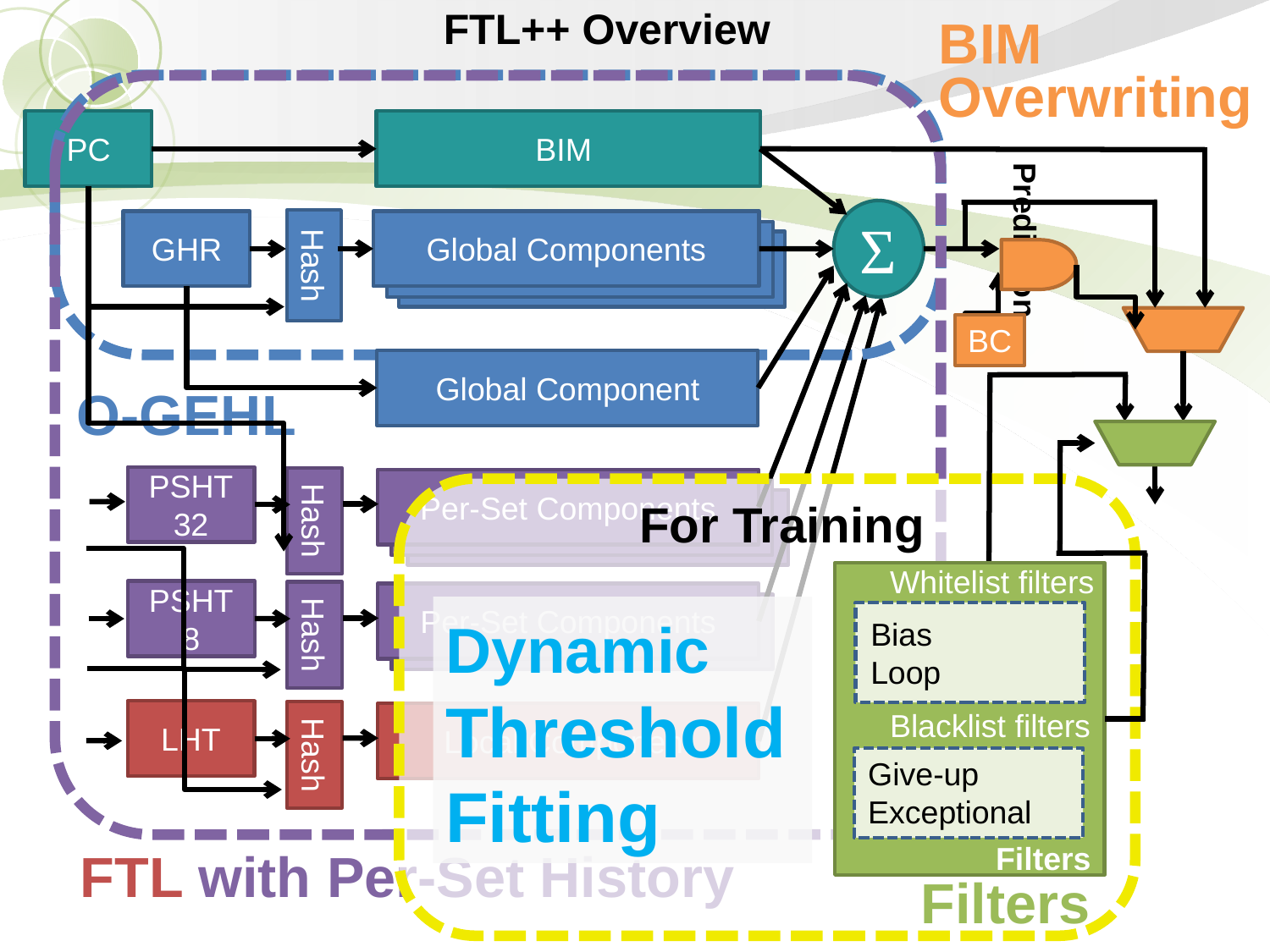

FTL++ Overview
BIM
Overwriting

BC

PC
BIM
Σ
GHR
Global Components

Hash
Prediction
Global Component
PSHT
32
Per-Set Components

Hash
PSHT
8
Per-Set Components

Hash
LHT
Local Component
Hash
O-GEHL

Whitelist filters

Bias
Loop
Blacklist filters

Give-up
Exceptional
Filters

For Training
Dynamic Threshold Fitting
FTL with Per-Set History
Filters